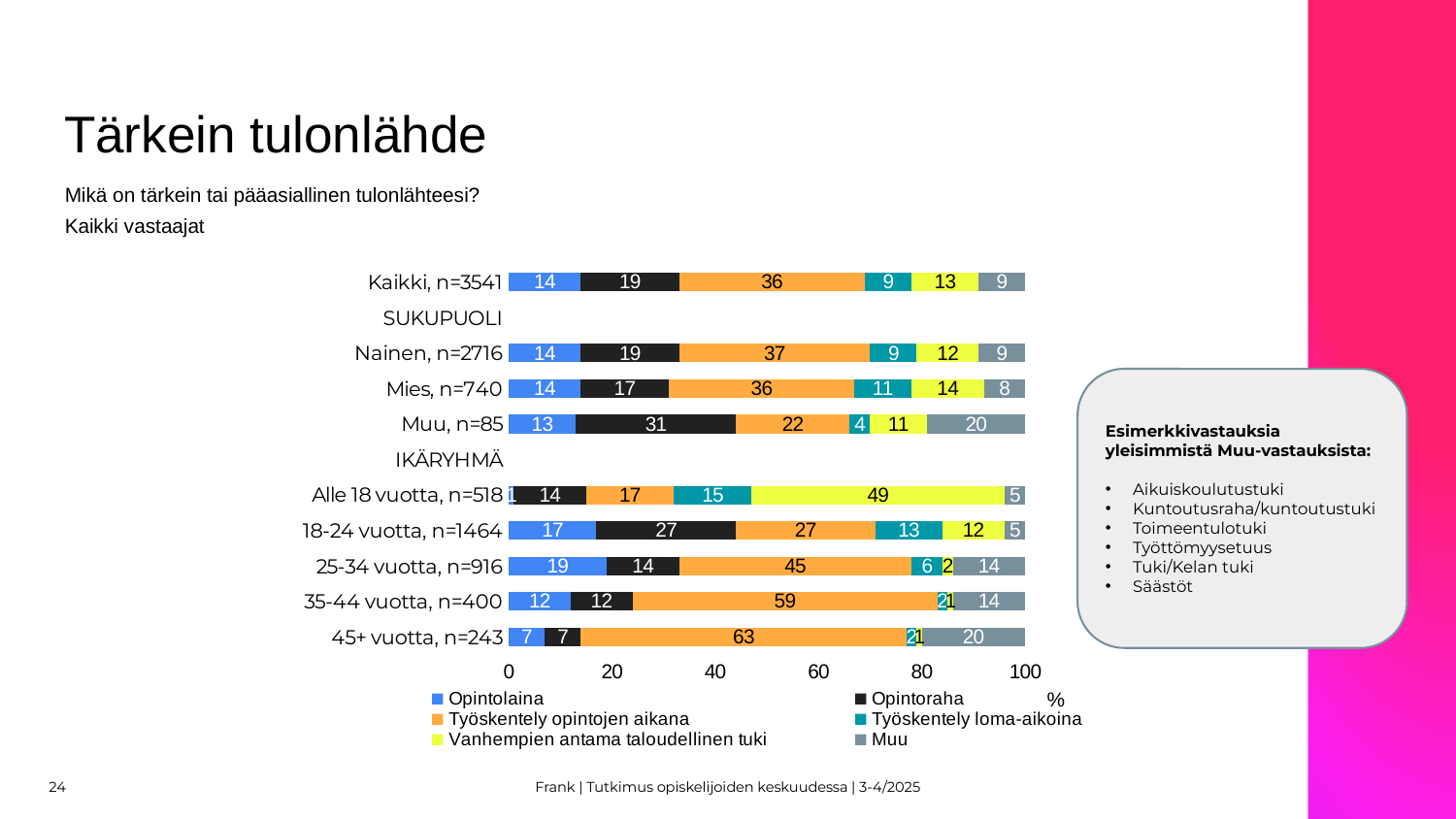

# Tärkein tulonlähde
Mikä on tärkein tai pääasiallinen tulonlähteesi?
Kaikki vastaajat

### Chart

| Category | Opintolaina | Opintoraha | Työskentely opintojen aikana | Työskentely loma-aikoina | Vanhempien antama taloudellinen tuki | Muu |
|---|---|---|---|---|---|---|
| Kaikki, n=3541 | 14.0 | 19.0 | 36.0 | 9.0 | 13.0 | 9.0 |
| SUKUPUOLI | None | None | None | None | None | None |
| Nainen, n=2716 | 14.0 | 19.0 | 37.0 | 9.0 | 12.0 | 9.0 |
| Mies, n=740 | 14.0 | 17.0 | 36.0 | 11.0 | 14.0 | 8.0 |
| Muu, n=85 | 13.0 | 31.0 | 22.0 | 4.0 | 11.0 | 20.0 |
| IKÄRYHMÄ | None | None | None | None | None | None |
| Alle 18 vuotta, n=518 | 1.0 | 14.0 | 17.0 | 15.0 | 49.0 | 5.0 |
| 18-24 vuotta, n=1464 | 17.0 | 27.0 | 27.0 | 13.0 | 12.0 | 5.0 |
| 25-34 vuotta, n=916 | 19.0 | 14.0 | 45.0 | 6.0 | 2.0 | 14.0 |
| 35-44 vuotta, n=400 | 12.0 | 12.0 | 59.0 | 2.0 | 1.0 | 14.0 |
| 45+ vuotta, n=243 | 7.0 | 7.0 | 63.0 | 2.0 | 1.0 | 20.0 |
Esimerkkivastauksia yleisimmistä Muu-vastauksista:

Aikuiskoulutustuki
Kuntoutusraha/kuntoutustuki
Toimeentulotuki
Työttömyysetuus
Tuki/Kelan tuki
Säästöt
24
Frank | Tutkimus opiskelijoiden keskuudessa | 3-4/2025